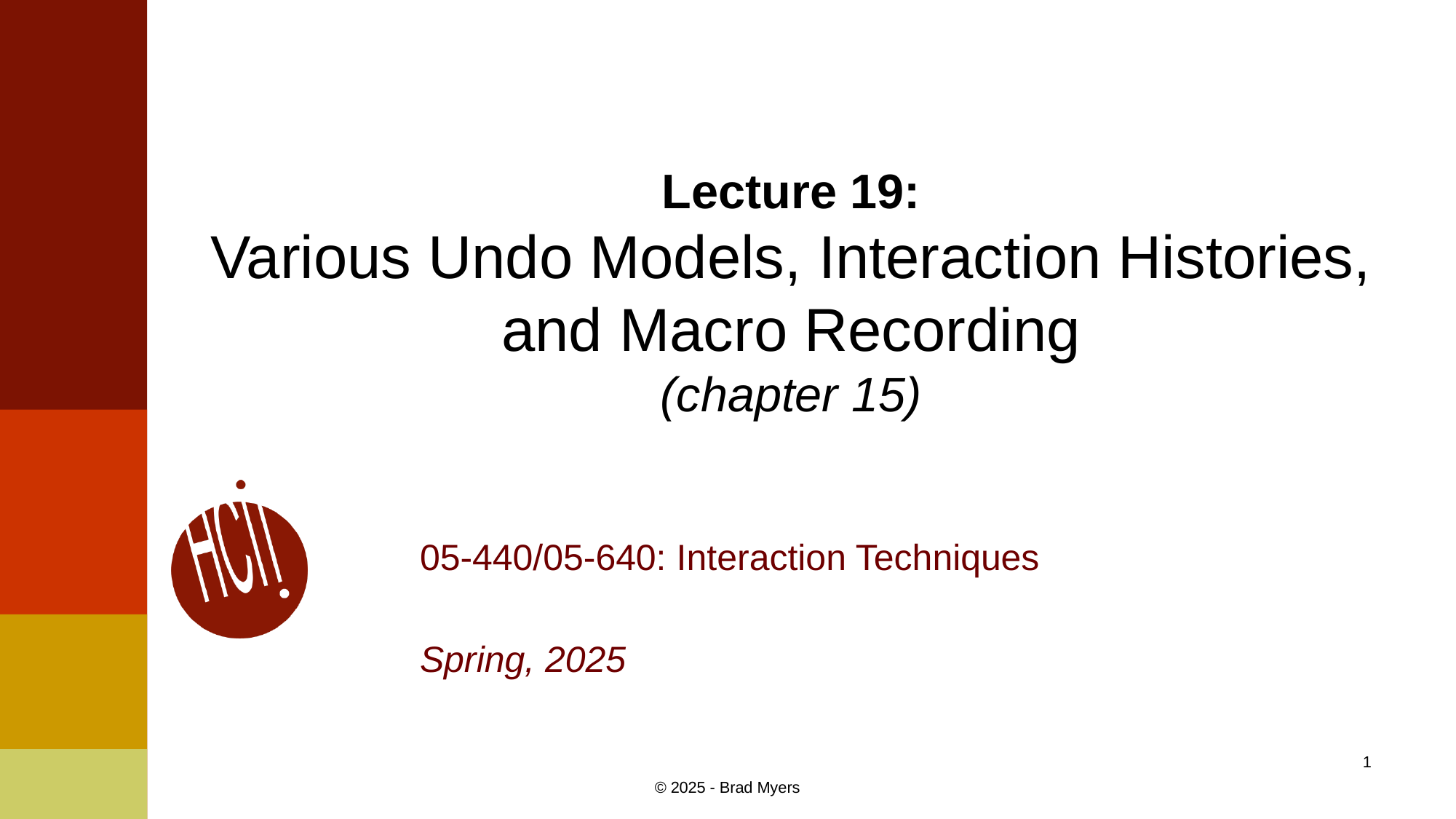

# Lecture 19: Various Undo Models, Interaction Histories, and Macro Recording (chapter 15)
05-440/05-640: Interaction Techniques

Spring, 2025
1
© 2025 - Brad Myers